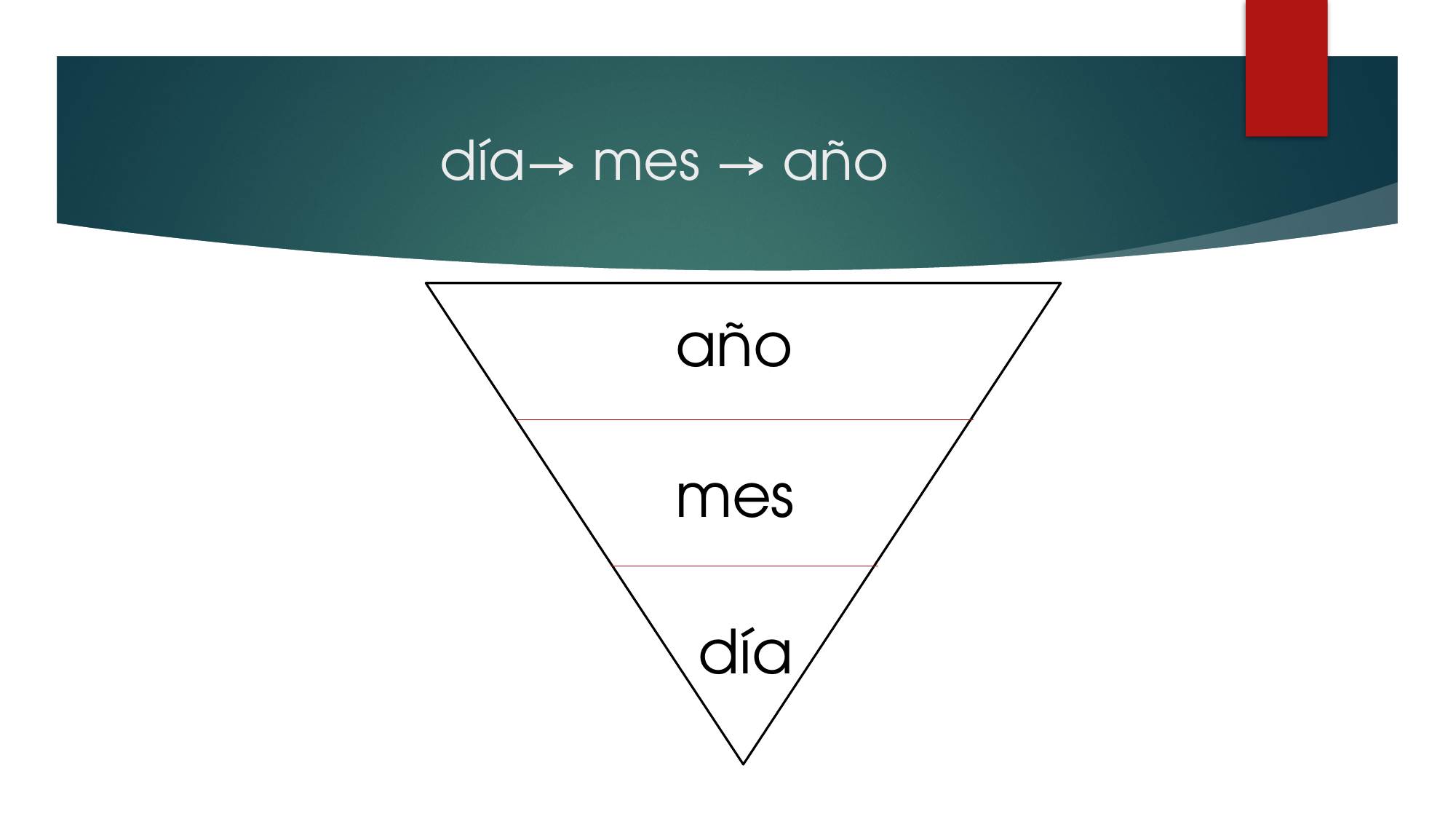

# día→ mes → año

año
mes
   día